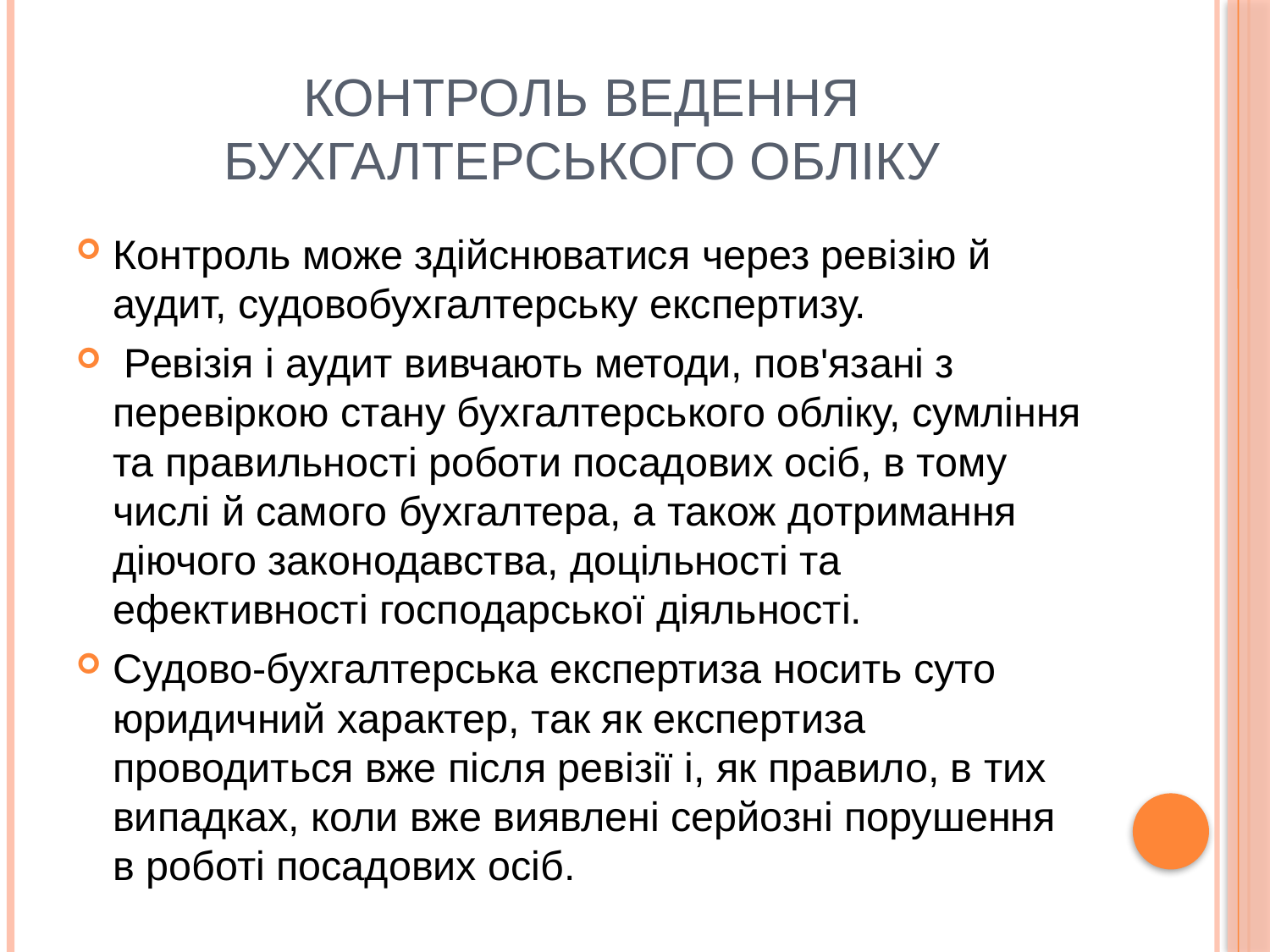

# Контроль ведення бухгалтерського обліку
Контроль може здійснюватися через ревізію й аудит, судовобухгалтерську експертизу.
 Ревізія і аудит вивчають методи, пов'язані з перевіркою стану бухгалтерського обліку, сумління та правильності роботи посадових осіб, в тому числі й самого бухгалтера, а також дотримання діючого законодавства, доцільності та ефективності господарської діяльності.
Судово-бухгалтерська експертиза носить суто юридичний характер, так як експертиза проводиться вже після ревізії і, як правило, в тих випадках, коли вже виявлені серйозні порушення в роботі посадових осіб.